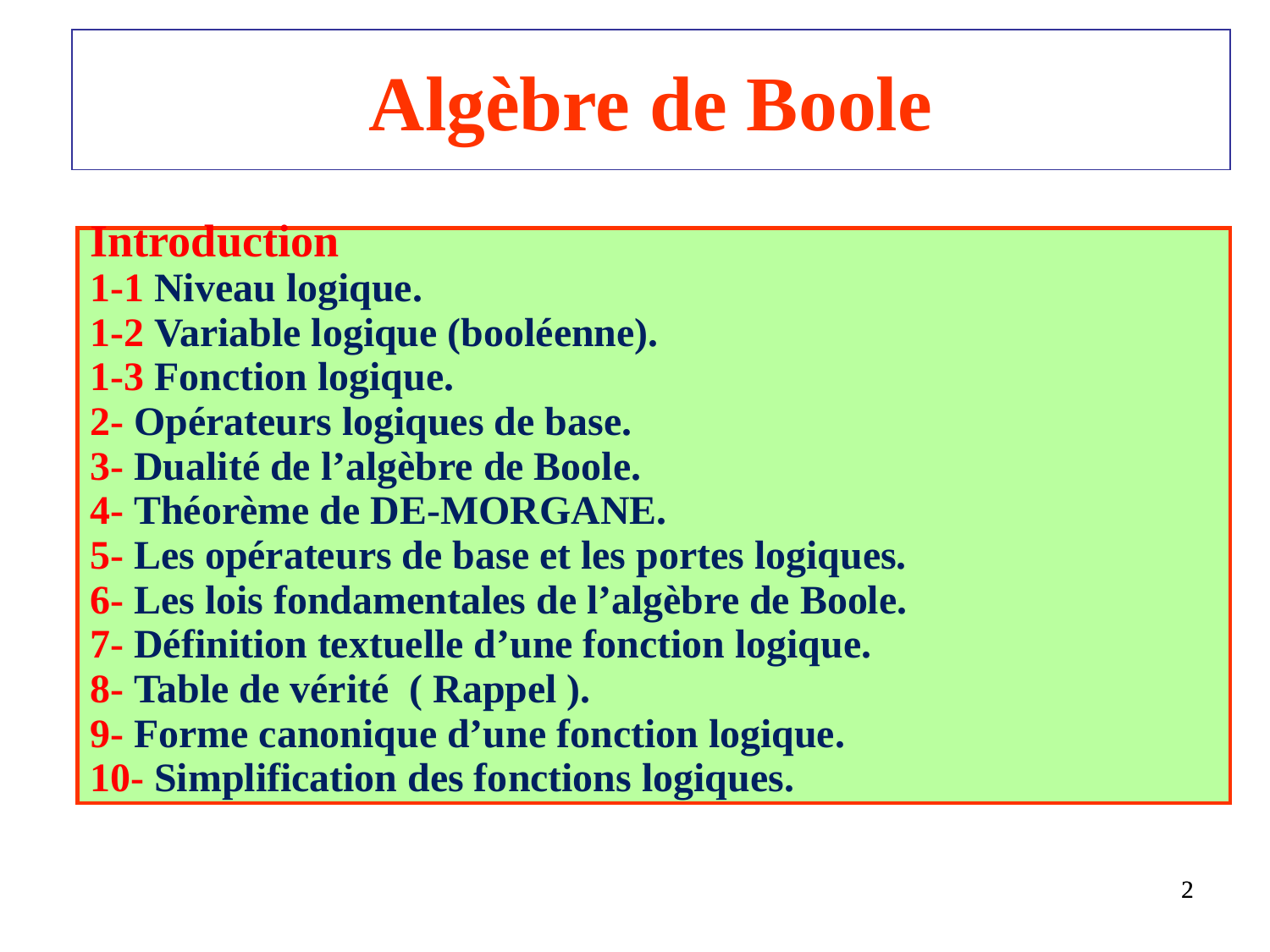

# Algèbre de Boole
Introduction
1-1 Niveau logique.
1-2 Variable logique (booléenne).
1-3 Fonction logique.
2- Opérateurs logiques de base.
3- Dualité de l’algèbre de Boole.
4- Théorème de DE-MORGANE.
5- Les opérateurs de base et les portes logiques.
6- Les lois fondamentales de l’algèbre de Boole.
7- Définition textuelle d’une fonction logique.
8- Table de vérité  ( Rappel ).
9- Forme canonique d’une fonction logique.
10- Simplification des fonctions logiques.
2
2